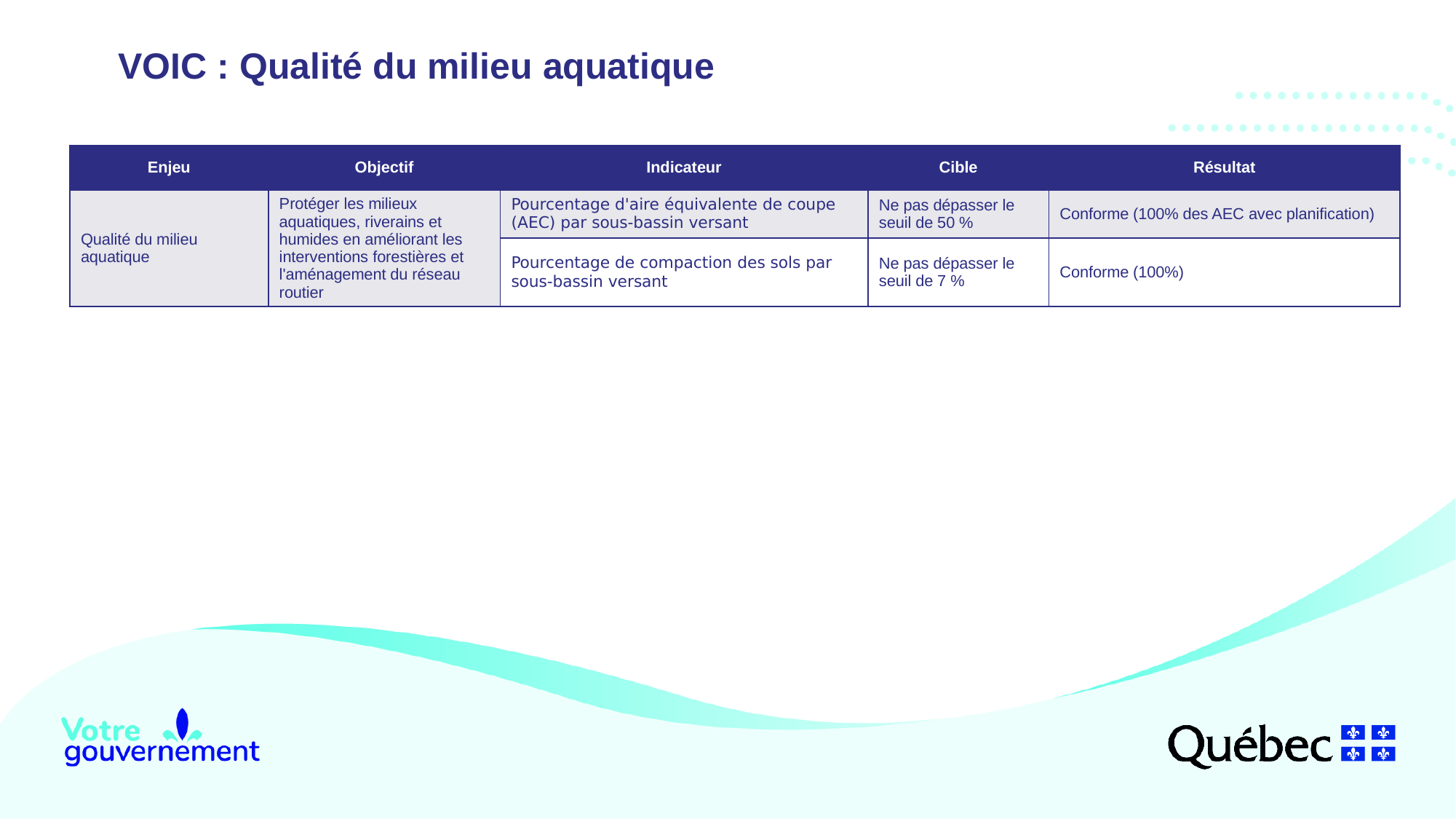

VOIC : Qualité du milieu aquatique
| Enjeu | Objectif | Indicateur | Cible | Résultat |
| --- | --- | --- | --- | --- |
| Qualité du milieu aquatique | Protéger les milieux aquatiques, riverains et humides en améliorant les interventions forestières et l'aménagement du réseau routier | Pourcentage d'aire équivalente de coupe (AEC) par sous-bassin versant | Ne pas dépasser le seuil de 50 % | Conforme (100% des AEC avec planification) |
|  |  | Pourcentage de compaction des sols par sous-bassin versant | Ne pas dépasser le seuil de 7 % | Conforme (100%) |